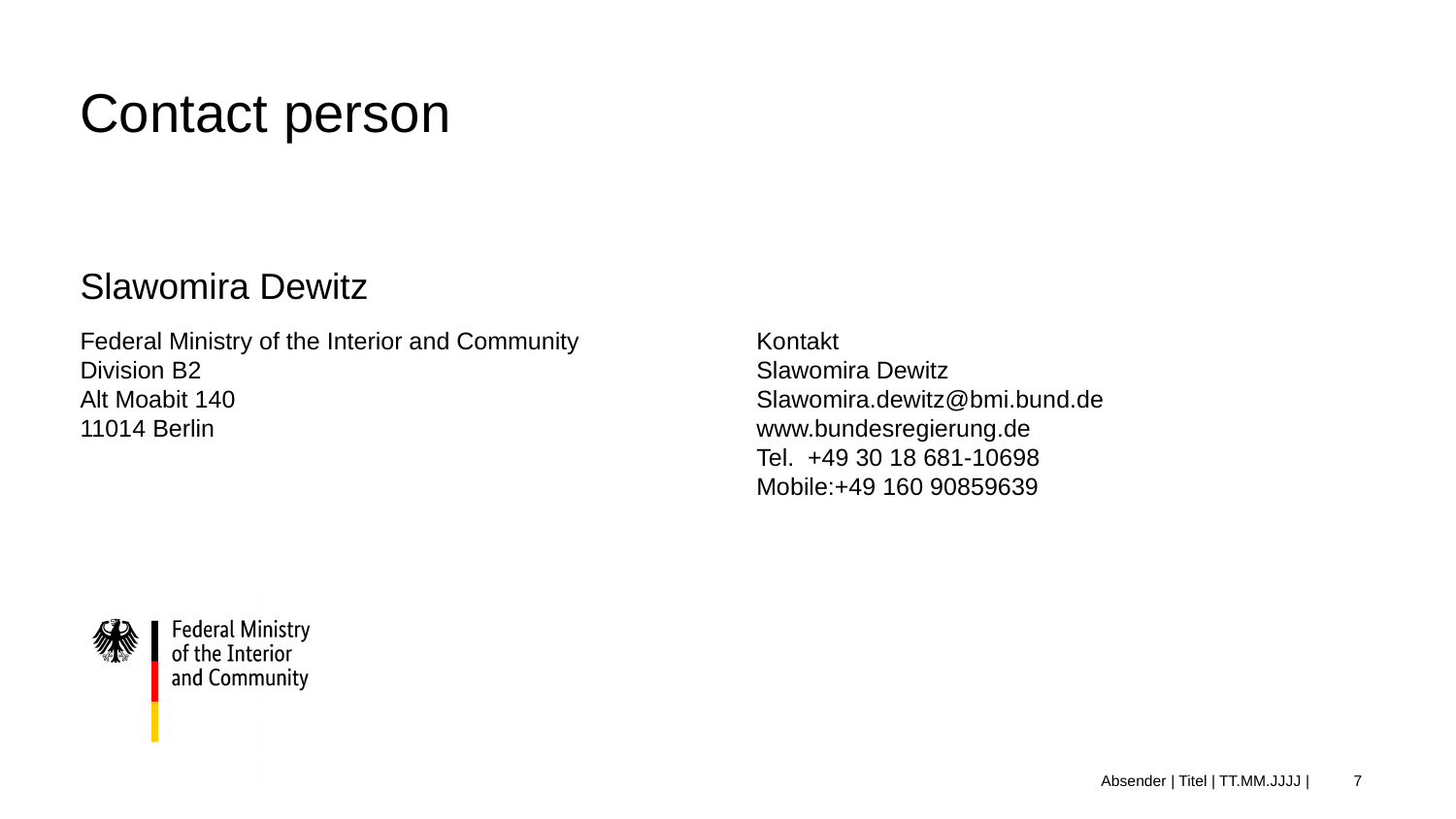

# Contact person
Slawomira Dewitz
Federal Ministry of the Interior and Community
Division B2
Alt Moabit 140
11014 Berlin

Kontakt
Slawomira Dewitz
Slawomira.dewitz@bmi.bund.de
www.bundesregierung.de
Tel.  +49 30 18 681-10698
Mobile:+49 160 90859639
Absender | Titel | TT.MM.JJJJ |
7